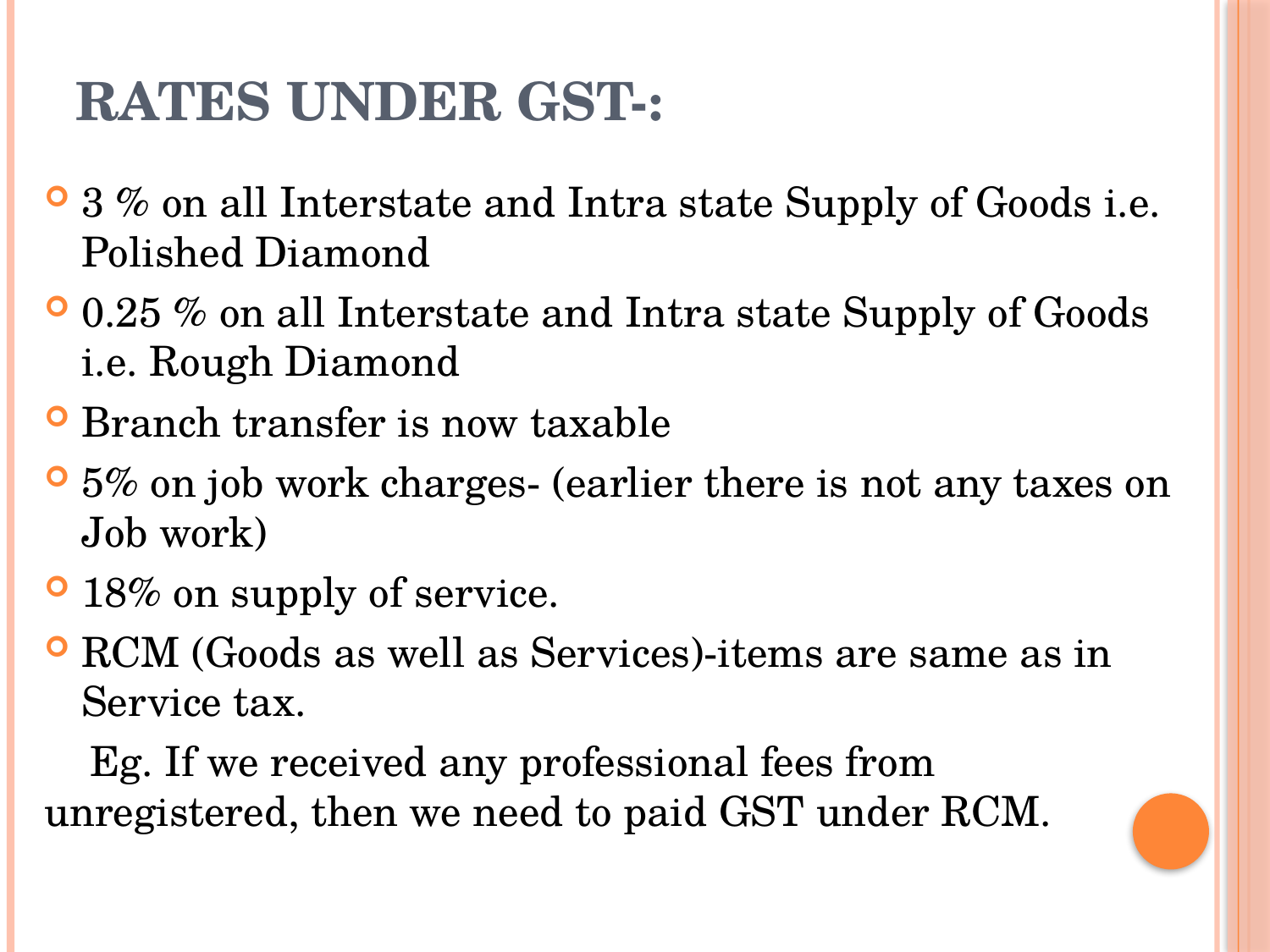

# RATES UNDER GST-:
3 % on all Interstate and Intra state Supply of Goods i.e. Polished Diamond
0.25 % on all Interstate and Intra state Supply of Goods i.e. Rough Diamond
Branch transfer is now taxable
5% on job work charges- (earlier there is not any taxes on Job work)
18% on supply of service.
RCM (Goods as well as Services)-items are same as in Service tax.
    Eg. If we received any professional fees from unregistered, then we need to paid GST under RCM.